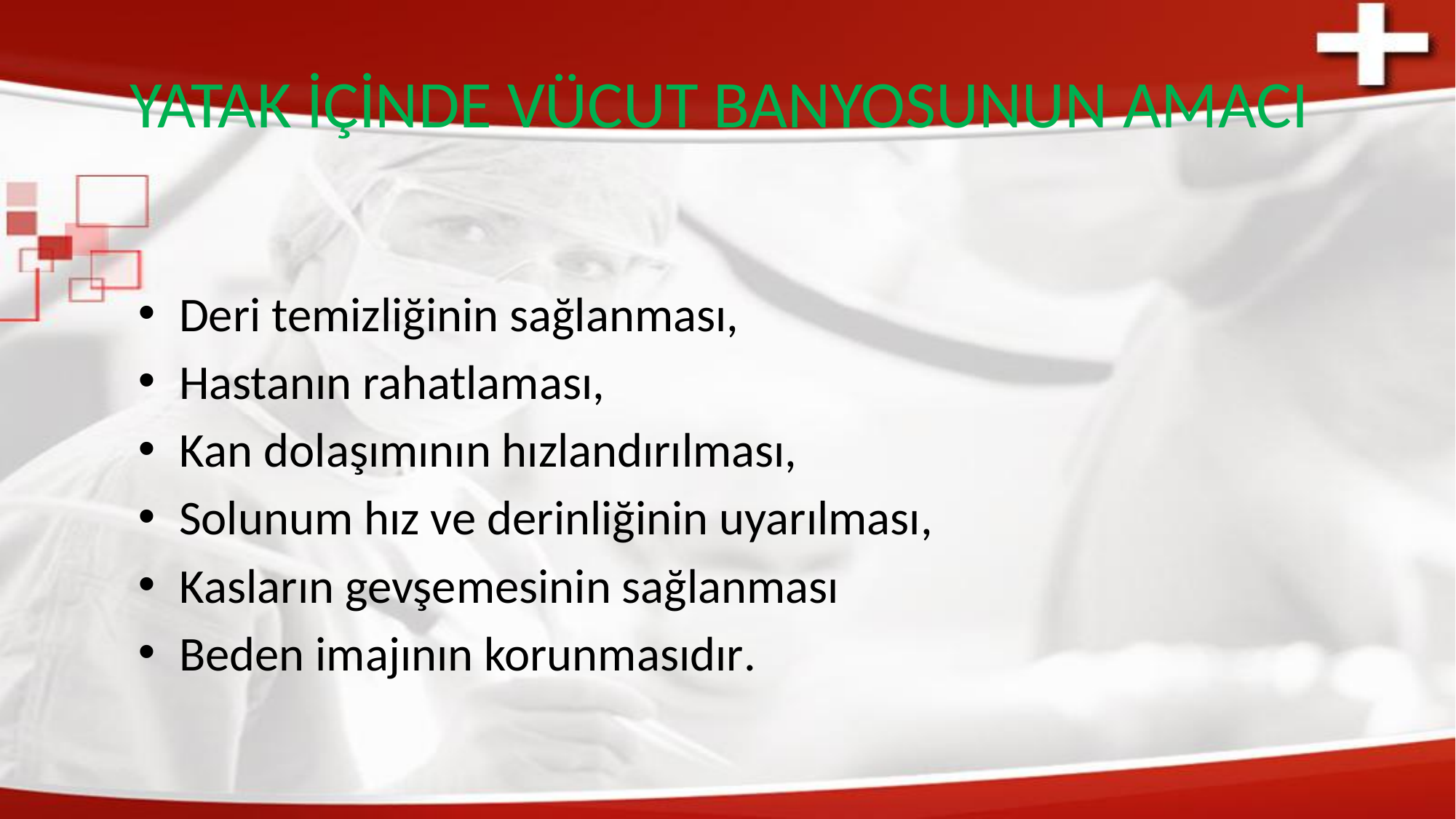

# YATAK İÇİNDE VÜCUT BANYOSUNUN AMACI

Deri temizliğinin sağlanması,
Hastanın rahatlaması,
Kan dolaşımının hızlandırılması,
Solunum hız ve derinliğinin uyarılması,
Kasların gevşemesinin sağlanması
Beden imajının korunmasıdır.